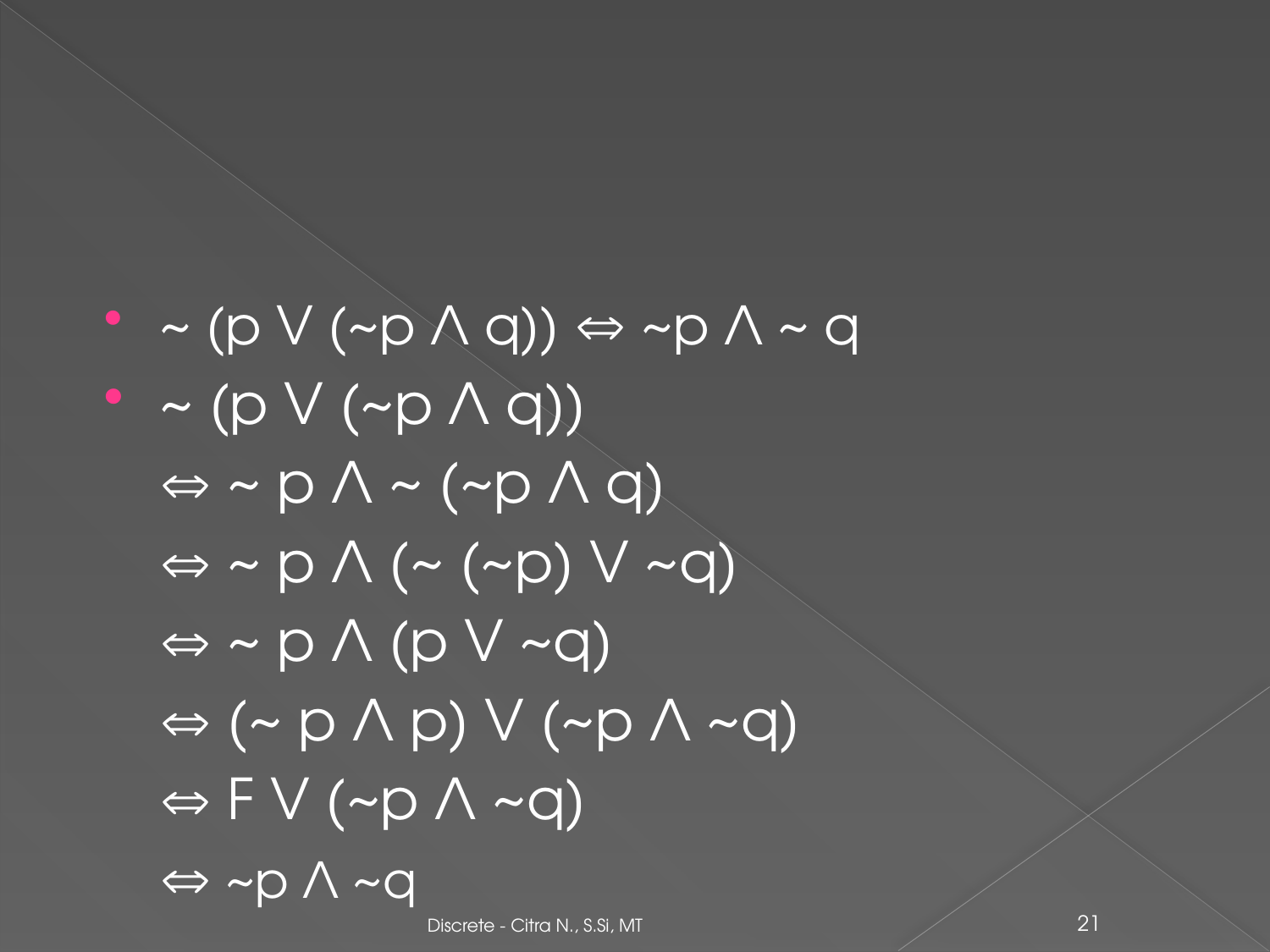

#
~ (p V (~p Λ q)) ⇔ ~p Λ ~ q
~ (p V (~p Λ q))
	⇔ ~ p Λ ~ (~p Λ q)
	⇔ ~ p Λ (~ (~p) V ~q)
	⇔ ~ p Λ (p V ~q)
	⇔ (~ p Λ p) V (~p Λ ~q)
	⇔ F V (~p Λ ~q)
	⇔ ~p Λ ~q

Discrete - Citra N., S.Si, MT
21